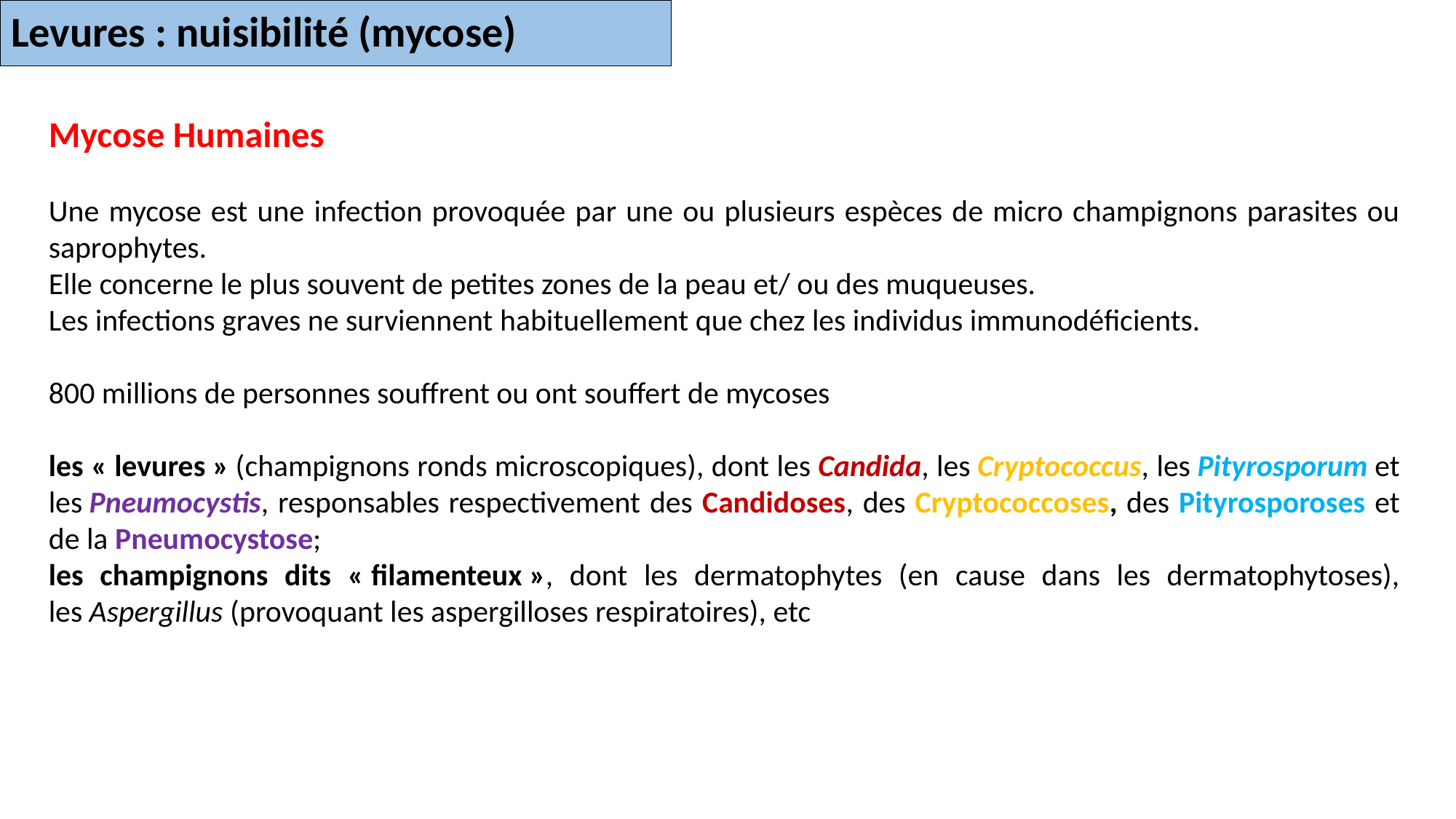

# Levures : nuisibilité (mycose)

Mycose Humaines

Une mycose est une infection provoquée par une ou plusieurs espèces de micro champignons parasites ou saprophytes.
Elle concerne le plus souvent de petites zones de la peau et/ ou des muqueuses.
Les infections graves ne surviennent habituellement que chez les individus immunodéficients.

800 millions de personnes souffrent ou ont souffert de mycoses

les « levures » (champignons ronds microscopiques), dont les Candida, les Cryptococcus, les Pityrosporum et les Pneumocystis, responsables respectivement des Candidoses, des Cryptococcoses, des Pityrosporoses et de la Pneumocystose;
les champignons dits « filamenteux », dont les dermatophytes (en cause dans les dermatophytoses), les Aspergillus (provoquant les aspergilloses respiratoires), etc